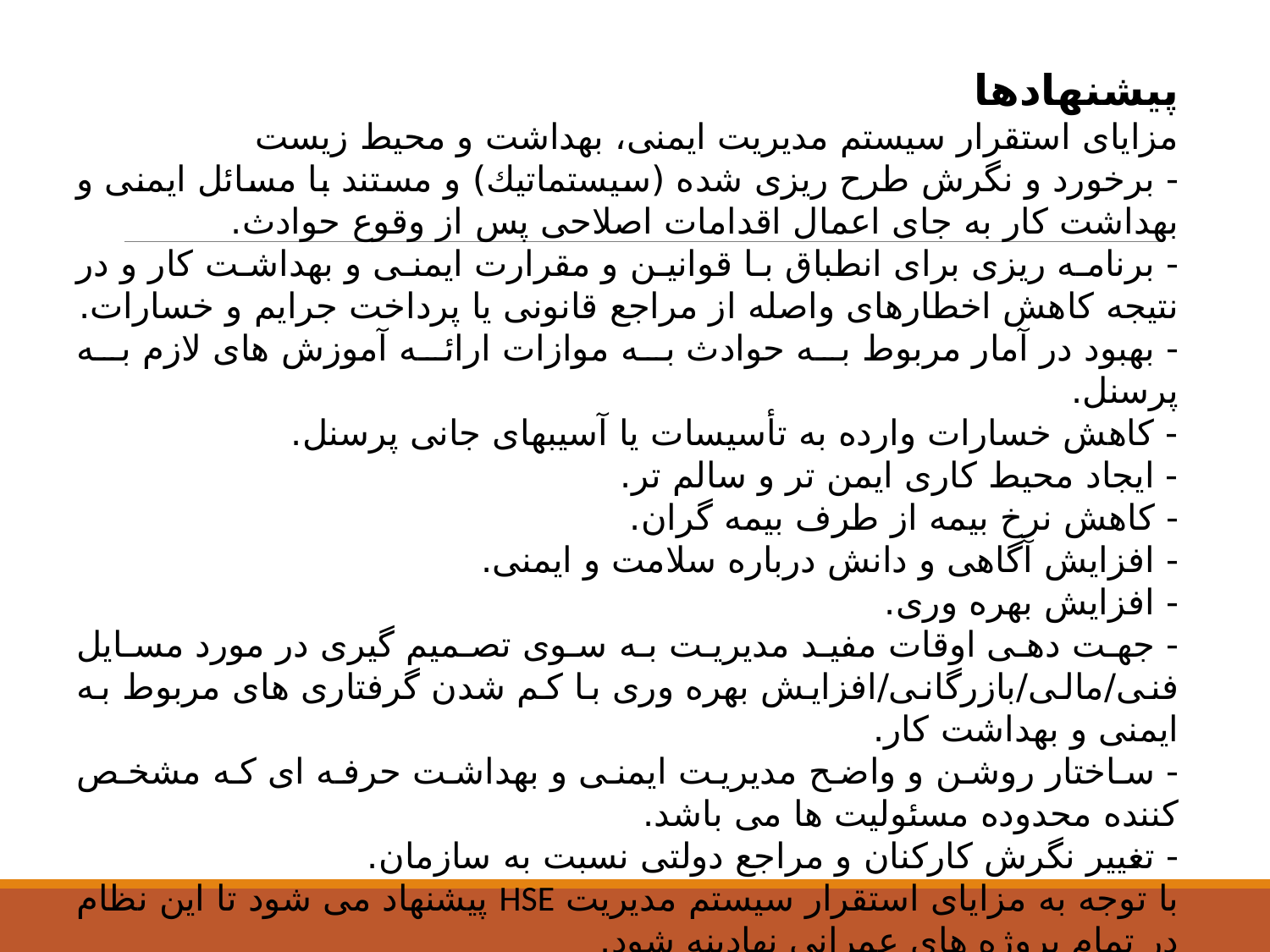

پیشنهادها
مزایای استقرار سیستم مدیریت ایمنی، بهداشت و محیط زیست
- برخورد و نگرش طرح ریزی شده (سیستماتیك) و مستند با مسائل ایمنی و بهداشت كار به جای اعمال اقدامات اصلاحی پس از وقوع حوادث.
- برنامه ریزی برای انطباق با قوانین و مقرارت ایمنی و بهداشت كار و در نتیجه كاهش اخطارهای واصله از مراجع قانونی یا پرداخت جرایم و خسارات.
- بهبود در آمار مربوط به حوادث به موازات ارائه آموزش های لازم به پرسنل.
- كاهش خسارات وارده به تأسیسات یا آسیبهای جانی پرسنل.
- ایجاد محیط كاری ایمن تر و سالم تر.
- كاهش نرخ بیمه از طرف بیمه گران.
- افزایش آگاهی و دانش درباره سلامت و ایمنی.
- افزایش بهره وری.
- جهت دهی اوقات مفید مدیریت به سوی تصمیم گیری در مورد مسایل فنی/مالی/بازرگانی/افزایش بهره وری با كم شدن گرفتاری های مربوط به ایمنی و بهداشت كار.
- ساختار روشن و واضح مدیریت ایمنی و بهداشت حرفه ای كه مشخص كننده محدوده مسئولیت ها می باشد.
- تغییر نگرش كاركنان و مراجع دولتی نسبت به سازمان.
با توجه به مزایای استقرار سیستم مدیریت HSE پیشنهاد می شود تا این نظام در تمام پروژه های عمرانی نهادینه شود.